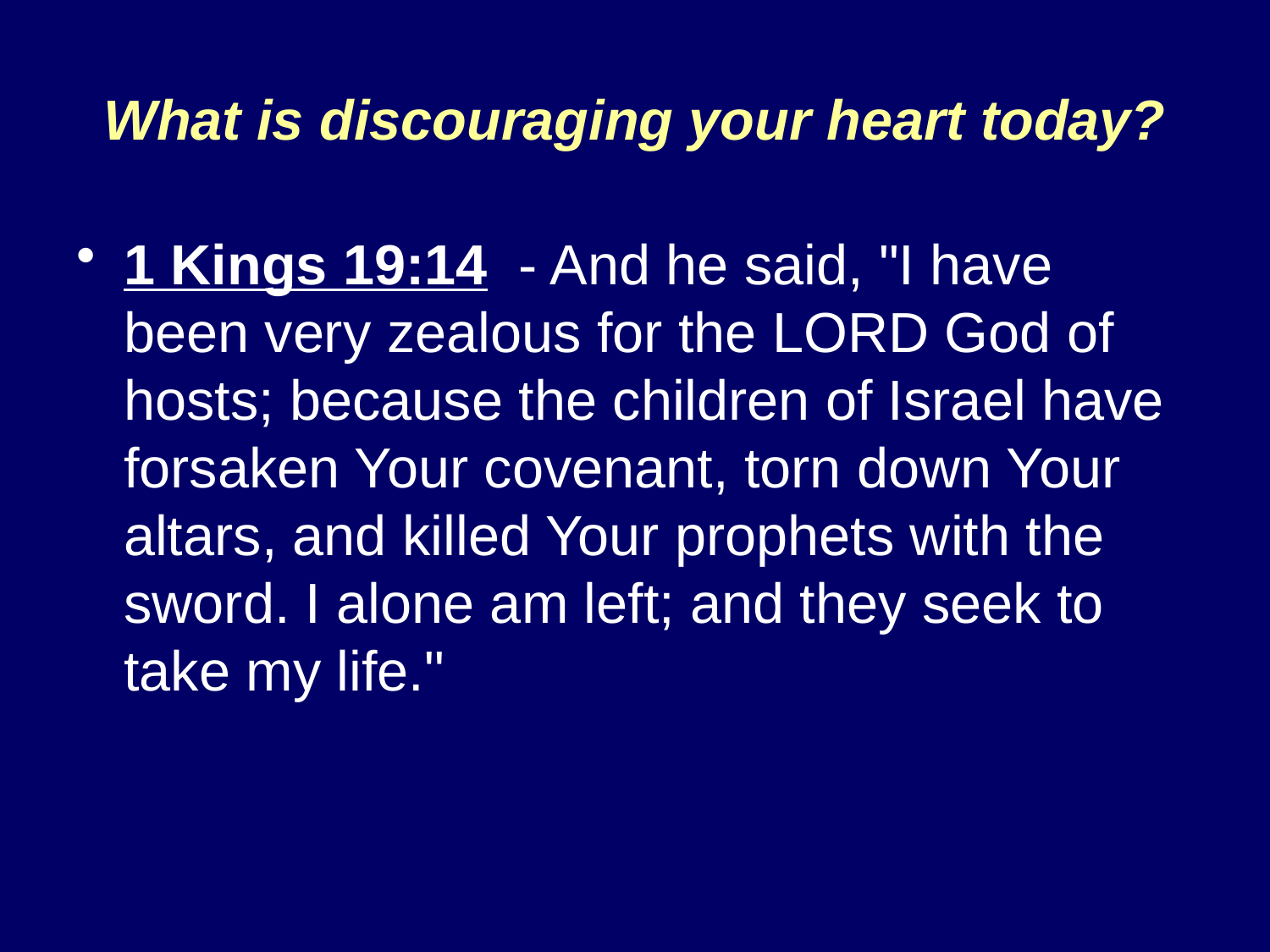

# What is discouraging your heart today?
1 Kings 19:14  - And he said, "I have been very zealous for the LORD God of hosts; because the children of Israel have forsaken Your covenant, torn down Your altars, and killed Your prophets with the sword. I alone am left; and they seek to take my life."